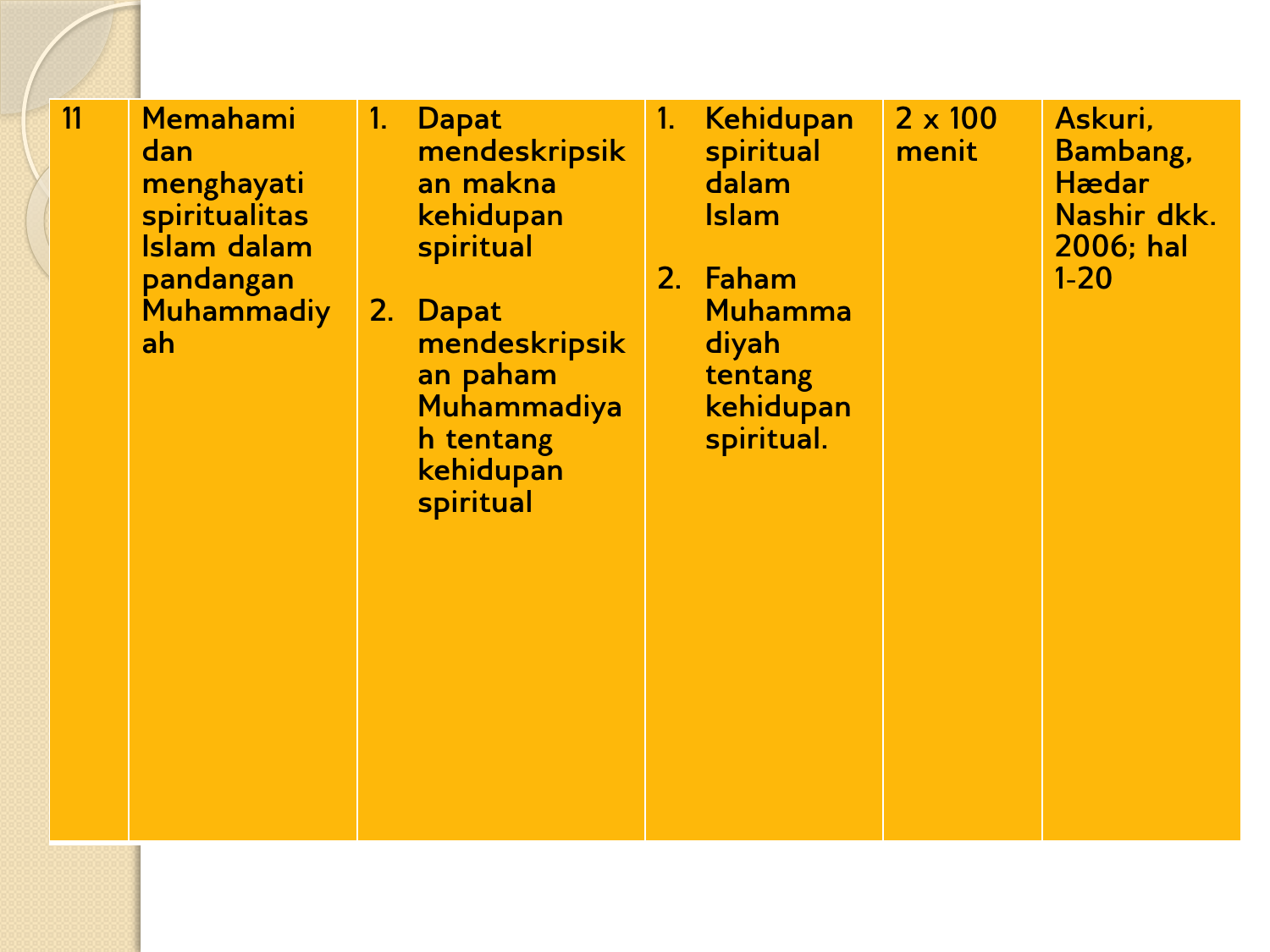

| 11 | Memahami dan menghayati spiritualitas Islam dalam pandangan Muhammadiyah | Dapat mendeskripsikan makna kehidupan spiritual Dapat mendeskripsikan paham Muhammadiyah tentang kehidupan spiritual | Kehidupan spiritual dalam Islam Faham Muhammadiyah tentang kehidupan spiritual. | 2 x 100 menit | Askuri, Bambang, Haedar Nashir dkk. 2006; hal 1-20 |
| --- | --- | --- | --- | --- | --- |